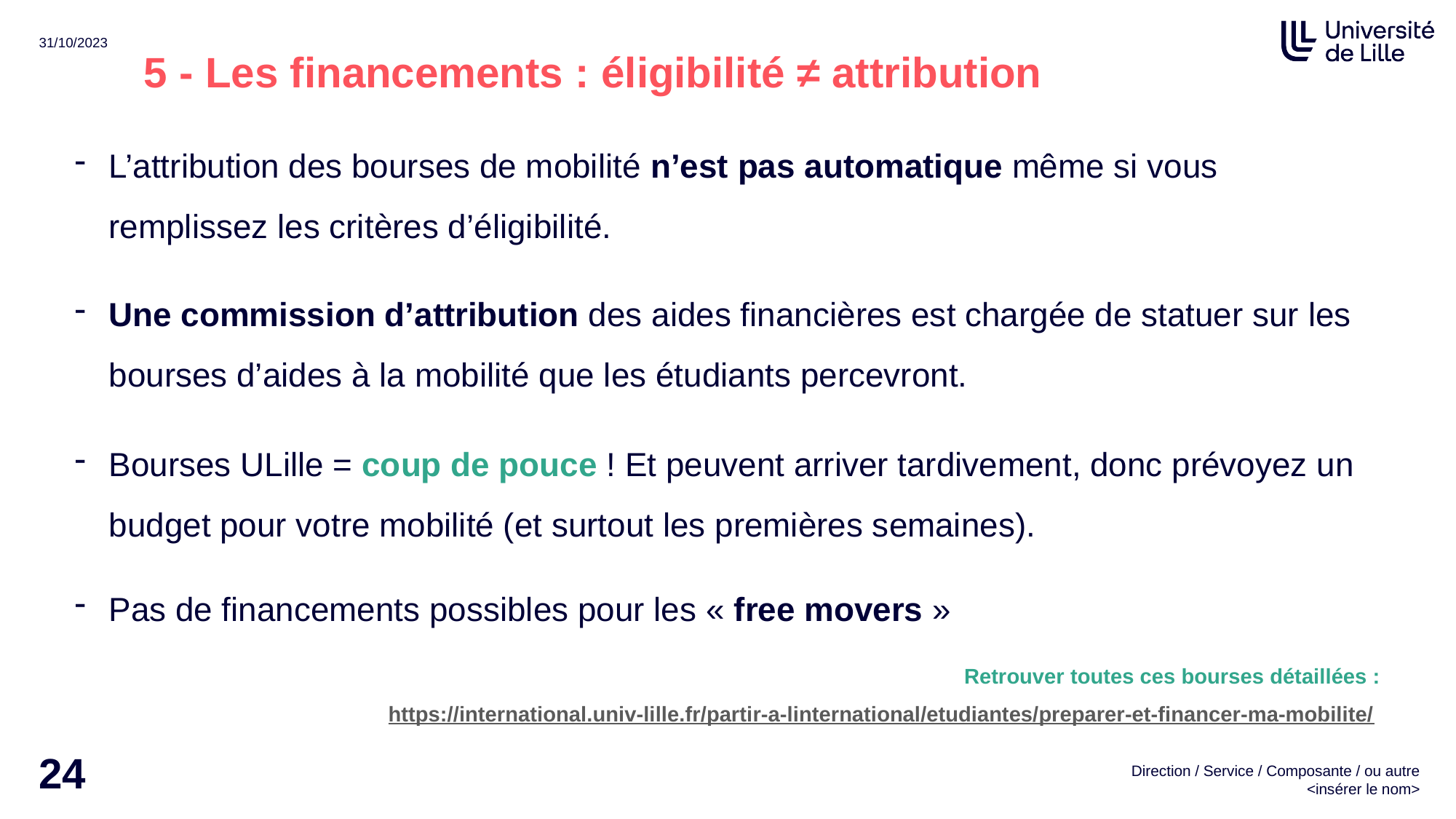

5 - Les financements : éligibilité ≠ attribution
L’attribution des bourses de mobilité n’est pas automatique même si vous remplissez les critères d’éligibilité.

Une commission d’attribution des aides financières est chargée de statuer sur les bourses d’aides à la mobilité que les étudiants percevront.

Bourses ULille = coup de pouce ! Et peuvent arriver tardivement, donc prévoyez un budget pour votre mobilité (et surtout les premières semaines).

Pas de financements possibles pour les « free movers »

Retrouver toutes ces bourses détaillées :
https://international.univ-lille.fr/partir-a-linternational/etudiantes/preparer-et-financer-ma-mobilite/